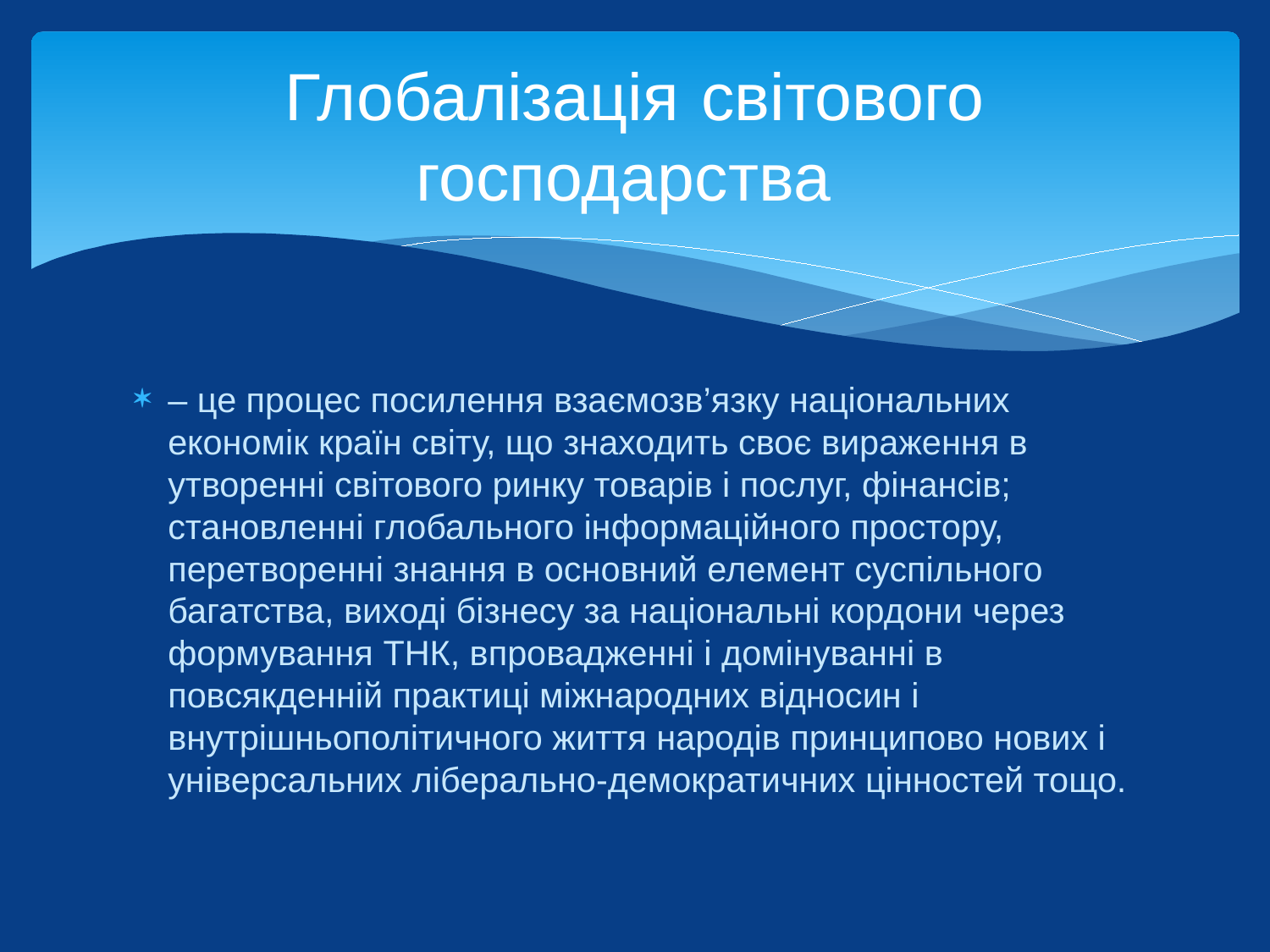

# Глобалізація світового господарства
– це процес посилення взаємозв’язку національних економік країн світу, що знаходить своє вираження в утворенні світового ринку товарів і послуг, фінансів; становленні глобального інформаційного простору, перетворенні знання в основний елемент суспільного багатства, виході бізнесу за національні кордони через формування ТНК, впровадженні і домінуванні в повсякденній практиці міжнародних відносин і внутрішньополітичного життя народів принципово нових і універсальних ліберально-демократичних цінностей тощо.